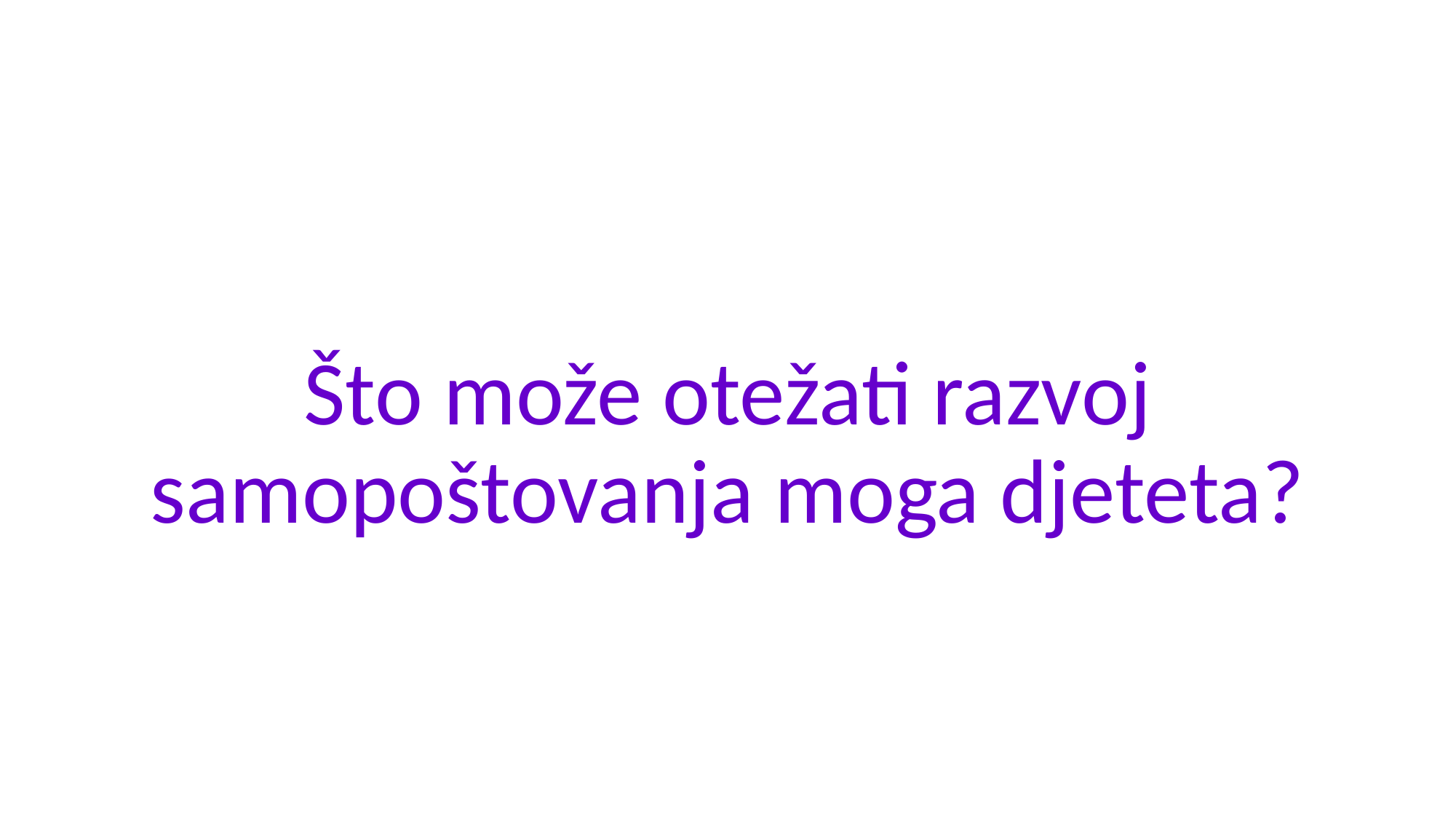

# Što može otežati razvoj samopoštovanja moga djeteta?